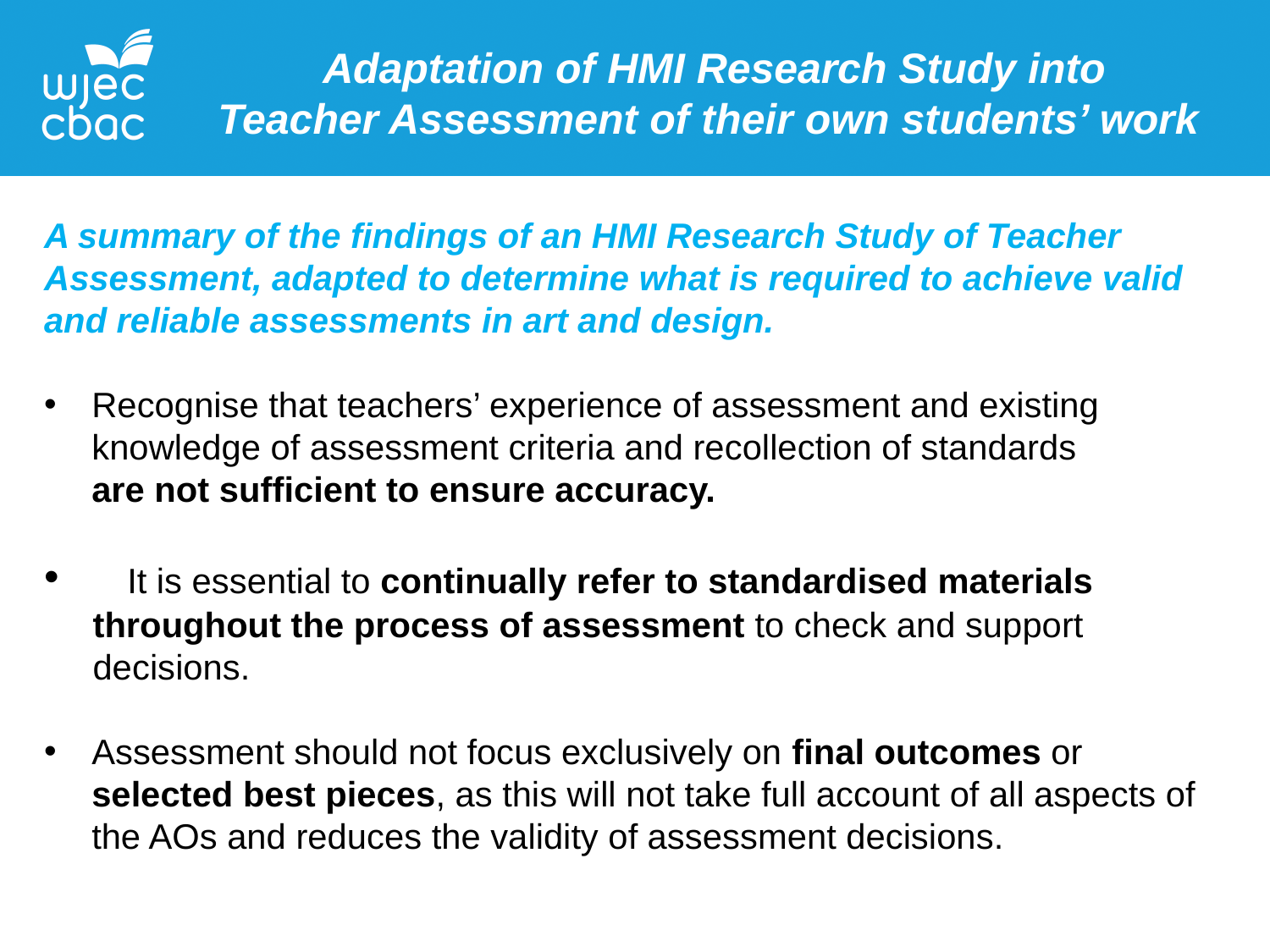

Adaptation of HMI Research Study into
Teacher Assessment of their own students’ work
A summary of the findings of an HMI Research Study of Teacher   Assessment, adapted to determine what is required to achieve valid and reliable assessments in art and design.

Recognise that teachers’ experience of assessment and existing knowledge of assessment criteria and recollection of standards           are not sufficient to ensure accuracy.

   It is essential to continually refer to standardised materials
     throughout the process of assessment to check and support
     decisions.

Assessment should not focus exclusively on final outcomes or selected best pieces, as this will not take full account of all aspects of the AOs and reduces the validity of assessment decisions.